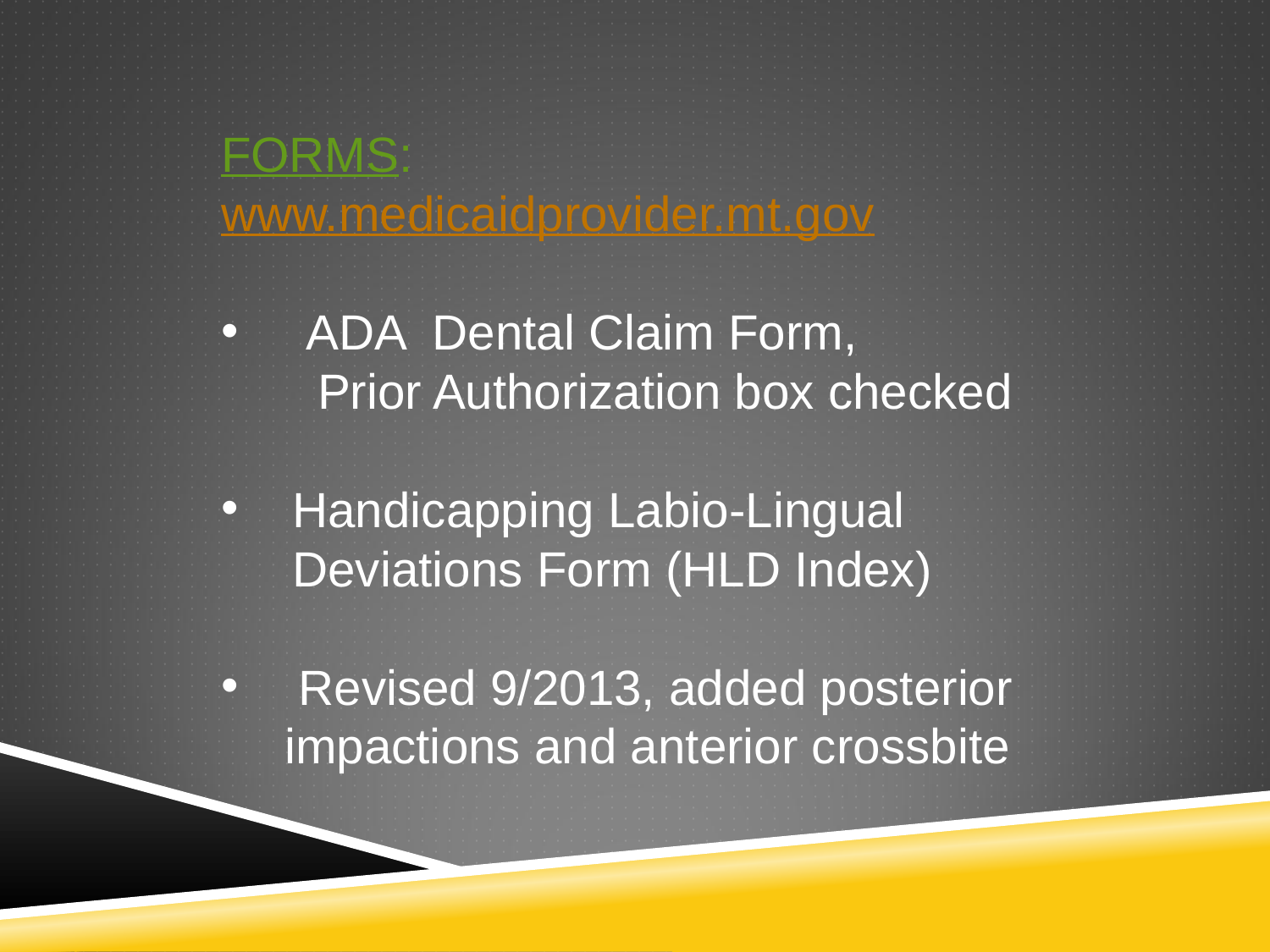

FORMS:   www.medicaidprovider.mt.gov

 ADA  Dental Claim Form,
       Prior Authorization box checked

Handicapping Labio-Lingual Deviations Form (HLD Index)

 Revised 9/2013, added posterior impactions and anterior crossbite